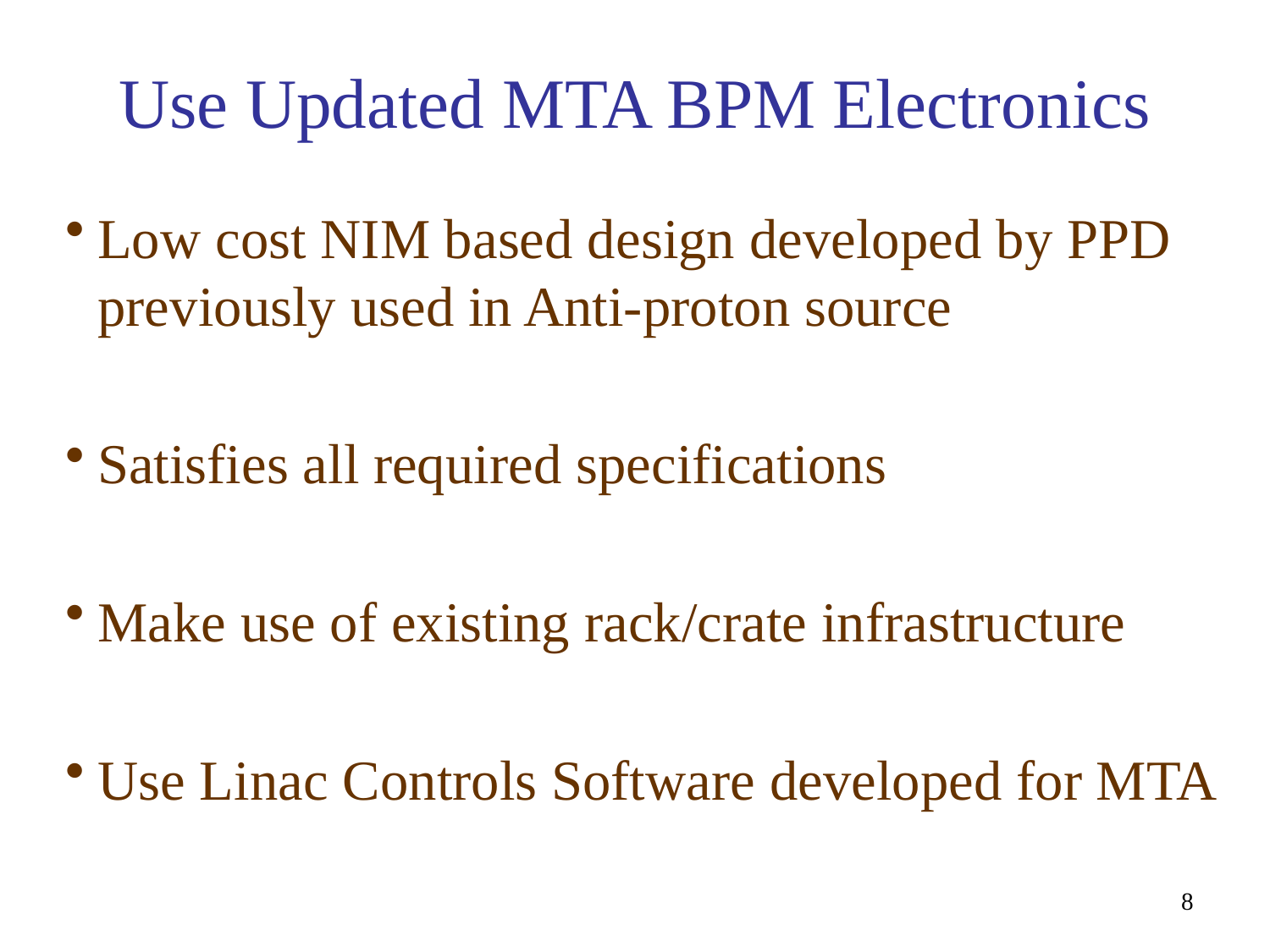

# Use Updated MTA BPM Electronics
Low cost NIM based design developed by PPD previously used in Anti-proton source

Satisfies all required specifications

Make use of existing rack/crate infrastructure

Use Linac Controls Software developed for MTA
8